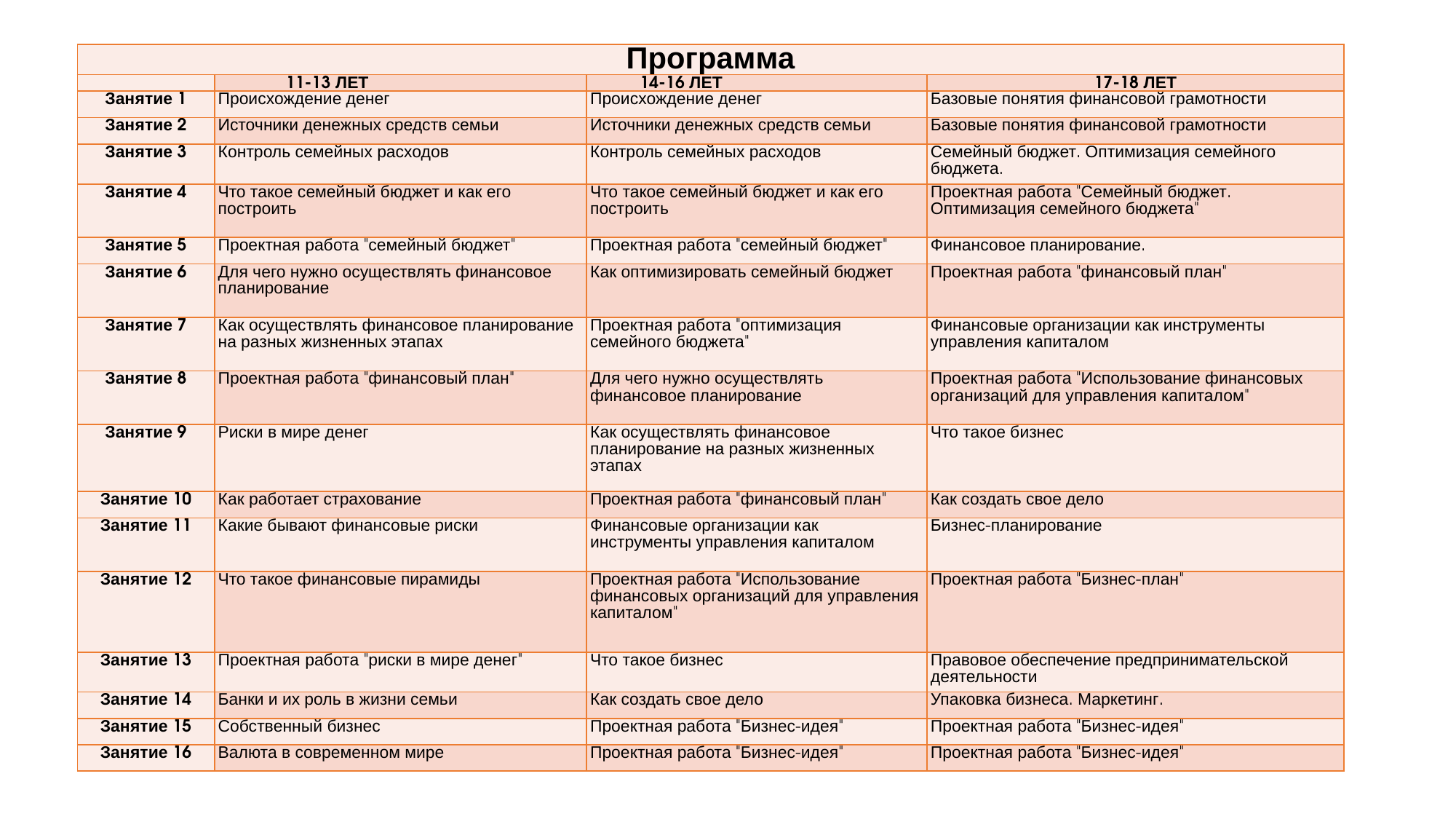

| Программа |  |  |  |
| --- | --- | --- | --- |
|  | 11-13 ЛЕТ | 14-16 ЛЕТ | 17-18 ЛЕТ |
| Занятие 1 | Происхождение денег | Происхождение денег | Базовые понятия финансовой грамотности |
| Занятие 2 | Источники денежных средств семьи | Источники денежных средств семьи | Базовые понятия финансовой грамотности |
| Занятие 3 | Контроль семейных расходов | Контроль семейных расходов | Семейный бюджет. Оптимизация семейного бюджета. |
| Занятие 4 | Что такое семейный бюджет и как его построить | Что такое семейный бюджет и как его построить | Проектная работа "Семейный бюджет. Оптимизация семейного бюджета" |
| Занятие 5 | Проектная работа "семейный бюджет" | Проектная работа "семейный бюджет" | Финансовое планирование. |
| Занятие 6 | Для чего нужно осуществлять финансовое планирование | Как оптимизировать семейный бюджет | Проектная работа "финансовый план" |
| Занятие 7 | Как осуществлять финансовое планирование на разных жизненных этапах | Проектная работа "оптимизация семейного бюджета" | Финансовые организации как инструменты управления капиталом |
| Занятие 8 | Проектная работа "финансовый план" | Для чего нужно осуществлять финансовое планирование | Проектная работа "Использование финансовых организаций для управления капиталом" |
| Занятие 9 | Риски в мире денег | Как осуществлять финансовое планирование на разных жизненных этапах | Что такое бизнес |
| Занятие 10 | Как работает страхование | Проектная работа "финансовый план" | Как создать свое дело |
| Занятие 11 | Какие бывают финансовые риски | Финансовые организации как инструменты управления капиталом | Бизнес-планирование |
| Занятие 12 | Что такое финансовые пирамиды | Проектная работа "Использование финансовых организаций для управления капиталом" | Проектная работа "Бизнес-план" |
| Занятие 13 | Проектная работа "риски в мире денег" | Что такое бизнес | Правовое обеспечение предпринимательской деятельности |
| Занятие 14 | Банки и их роль в жизни семьи | Как создать свое дело | Упаковка бизнеса. Маркетинг. |
| Занятие 15 | Собственный бизнес | Проектная работа "Бизнес-идея" | Проектная работа "Бизнес-идея" |
| Занятие 16 | Валюта в современном мире | Проектная работа "Бизнес-идея" | Проектная работа "Бизнес-идея" |